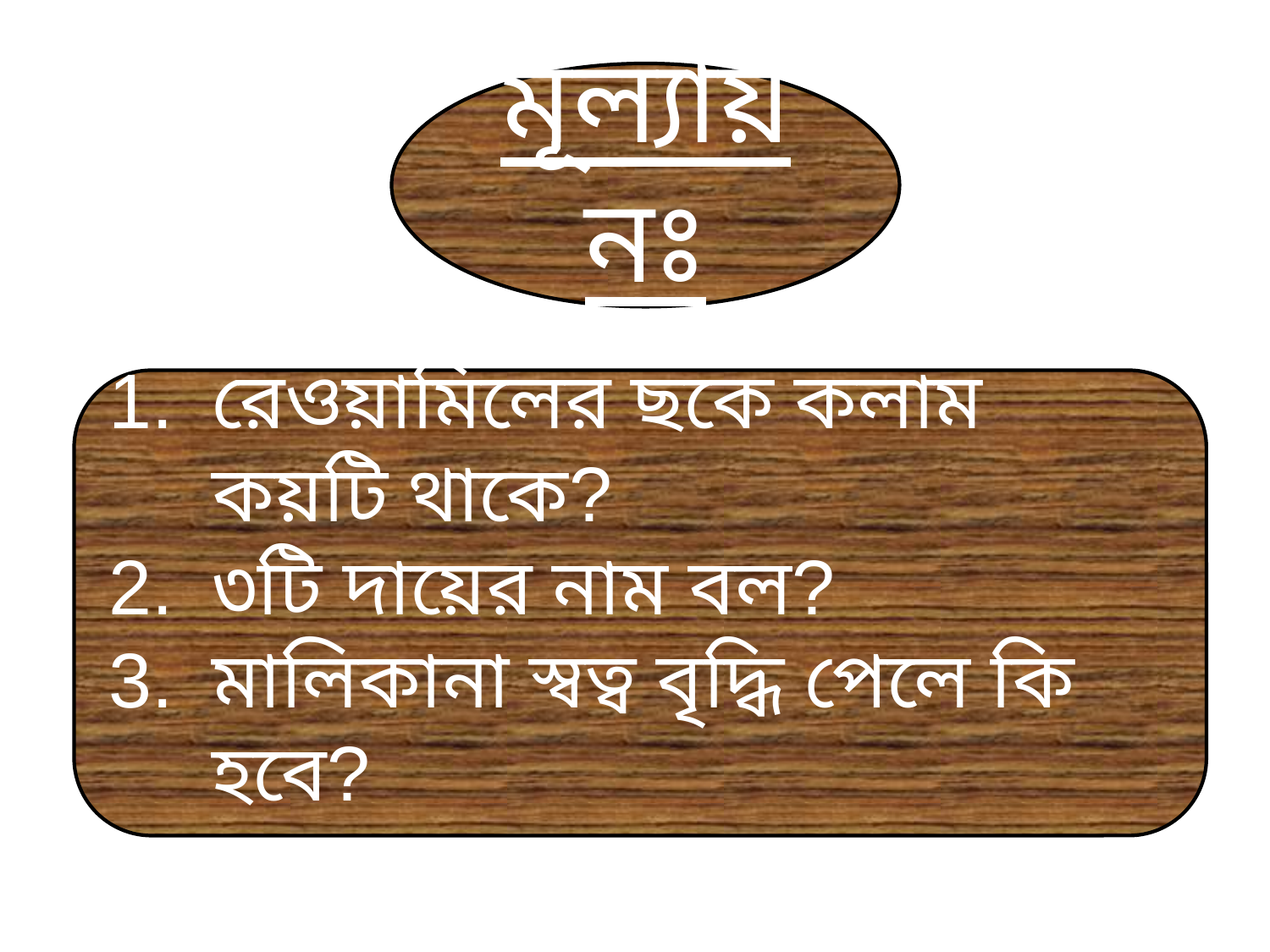

মূল্যায়নঃ

রেওয়ামিলের ছকে কলাম কয়টি থাকে?
৩টি দায়ের নাম বল?
মালিকানা স্বত্ব বৃদ্ধি পেলে কি হবে?